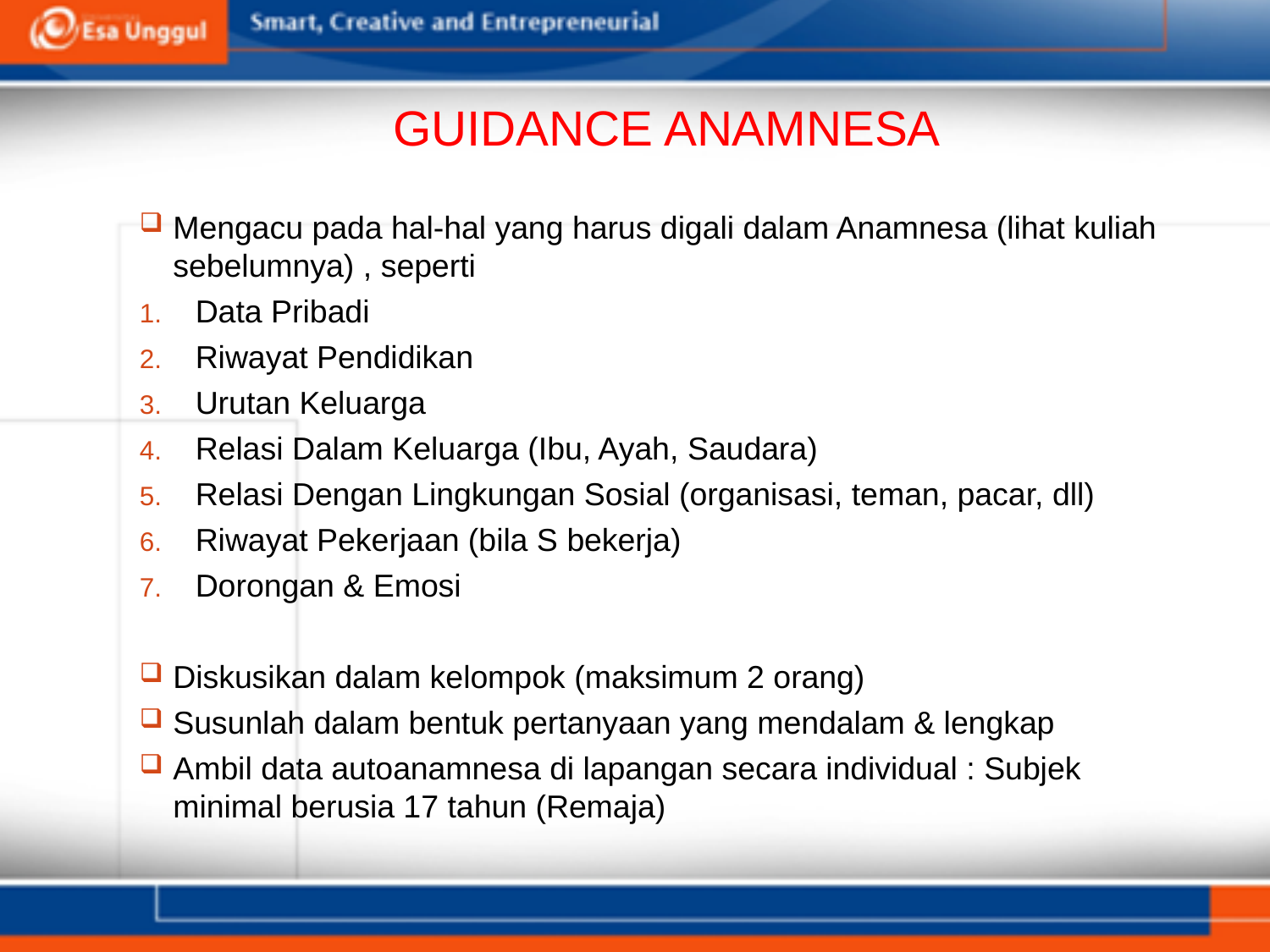

# GUIDANCE ANAMNESA
Mengacu pada hal-hal yang harus digali dalam Anamnesa (lihat kuliah sebelumnya) , seperti
Data Pribadi
Riwayat Pendidikan
Urutan Keluarga
Relasi Dalam Keluarga (Ibu, Ayah, Saudara)
Relasi Dengan Lingkungan Sosial (organisasi, teman, pacar, dll)
Riwayat Pekerjaan (bila S bekerja)
Dorongan & Emosi

Diskusikan dalam kelompok (maksimum 2 orang)
Susunlah dalam bentuk pertanyaan yang mendalam & lengkap
Ambil data autoanamnesa di lapangan secara individual : Subjek minimal berusia 17 tahun (Remaja)